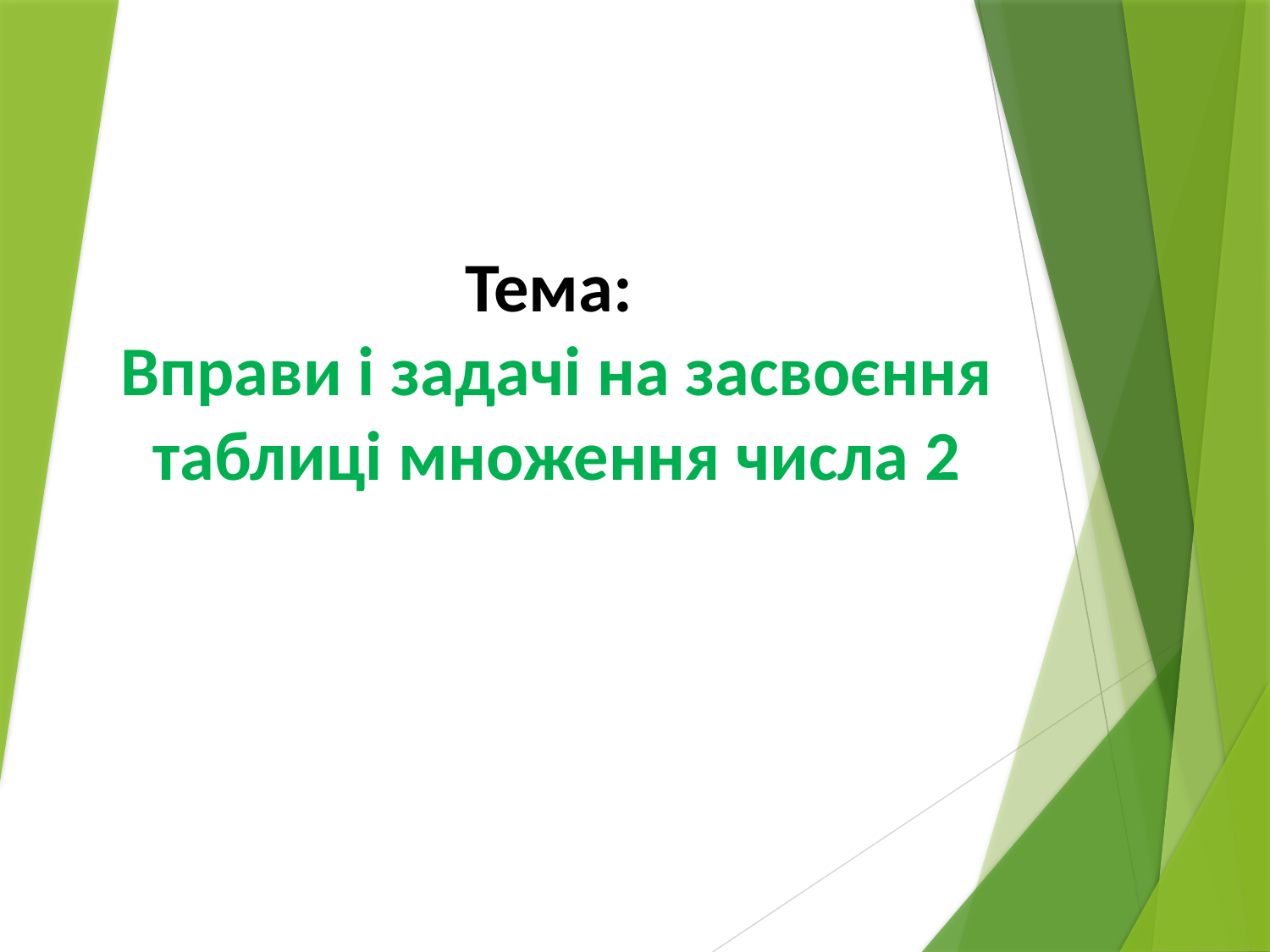

# Тема: Вправи і задачі на засвоєння таблиці множення числа 2